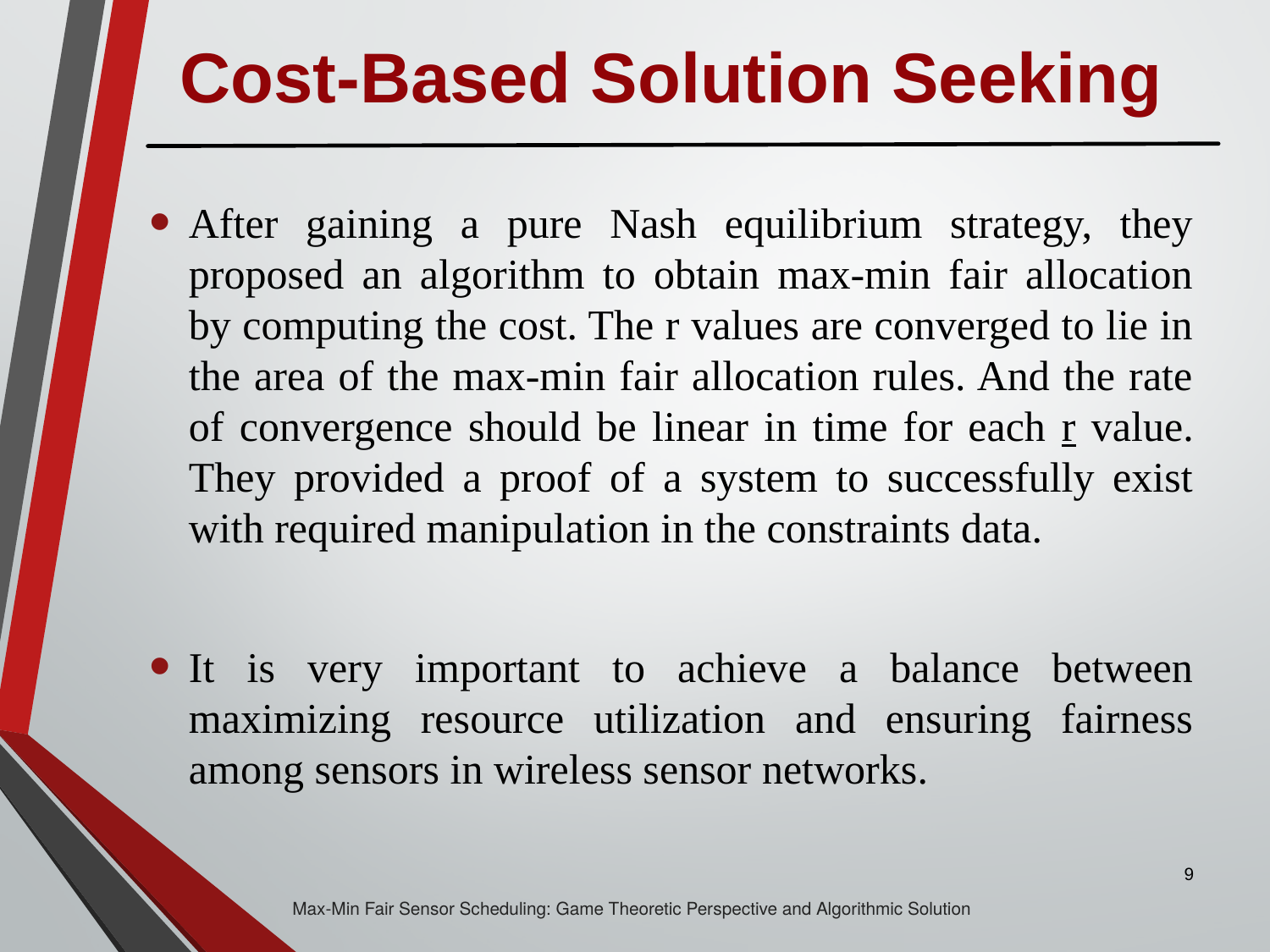

# Cost-Based Solution Seeking
After gaining a pure Nash equilibrium strategy, they proposed an algorithm to obtain max-min fair allocation by computing the cost. The r values are converged to lie in the area of the max-min fair allocation rules. And the rate of convergence should be linear in time for each r value. They provided a proof of a system to successfully exist with required manipulation in the constraints data.

It is very important to achieve a balance between maximizing resource utilization and ensuring fairness among sensors in wireless sensor networks.
9
 Max-Min Fair Sensor Scheduling: Game Theoretic Perspective and Algorithmic Solution